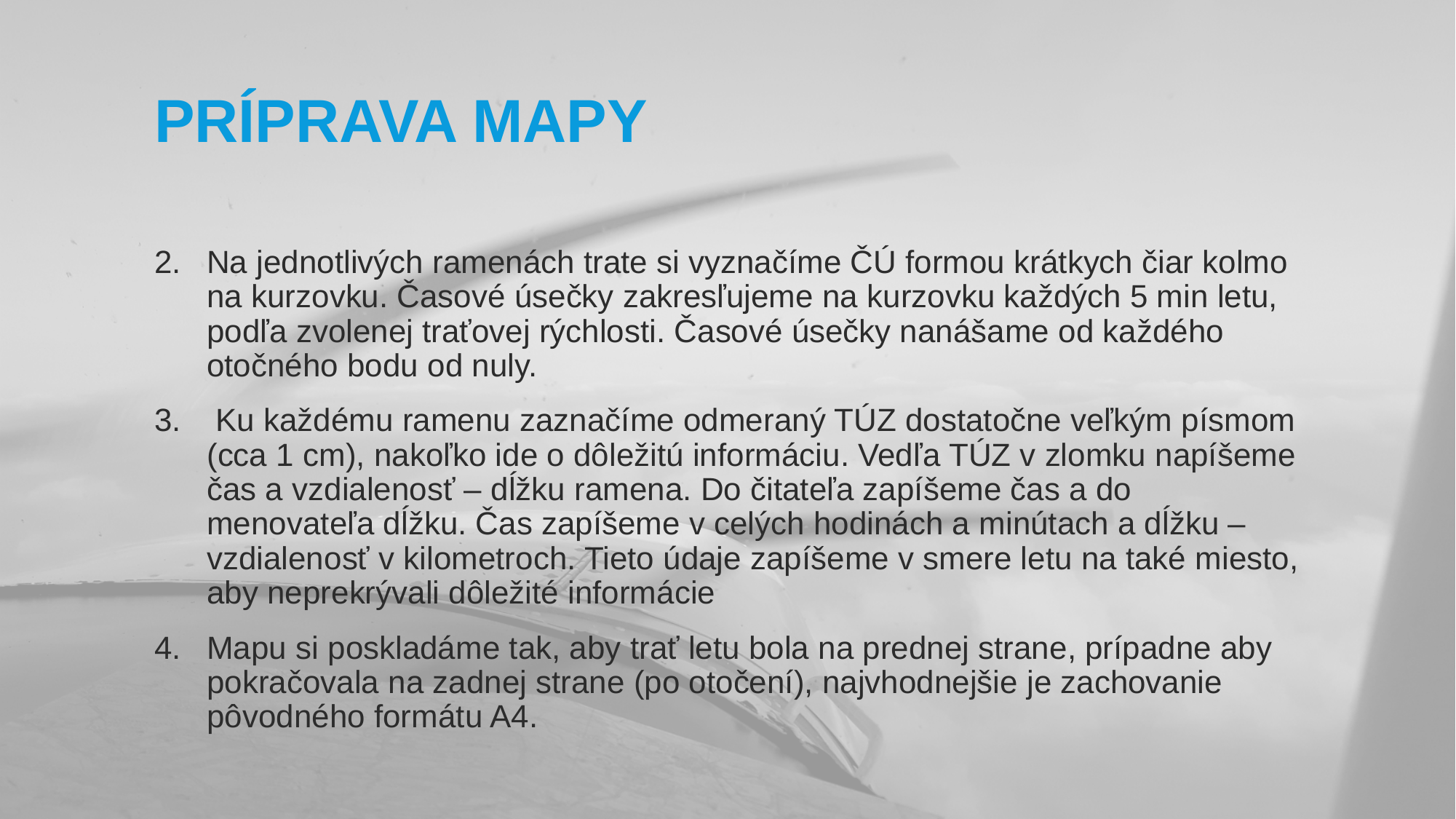

# Príprava mapy
Na jednotlivých ramenách trate si vyznačíme ČÚ formou krátkych čiar kolmo na kurzovku. Časové úsečky zakresľujeme na kurzovku každých 5 min letu, podľa zvolenej traťovej rýchlosti. Časové úsečky nanášame od každého otočného bodu od nuly.
 Ku každému ramenu zaznačíme odmeraný TÚZ dostatočne veľkým písmom (cca 1 cm), nakoľko ide o dôležitú informáciu. Vedľa TÚZ v zlomku napíšeme čas a vzdialenosť – dĺžku ramena. Do čitateľa zapíšeme čas a do menovateľa dĺžku. Čas zapíšeme v celých hodinách a minútach a dĺžku – vzdialenosť v kilometroch. Tieto údaje zapíšeme v smere letu na také miesto, aby neprekrývali dôležité informácie
Mapu si poskladáme tak, aby trať letu bola na prednej strane, prípadne aby pokračovala na zadnej strane (po otočení), najvhodnejšie je zachovanie pôvodného formátu A4.